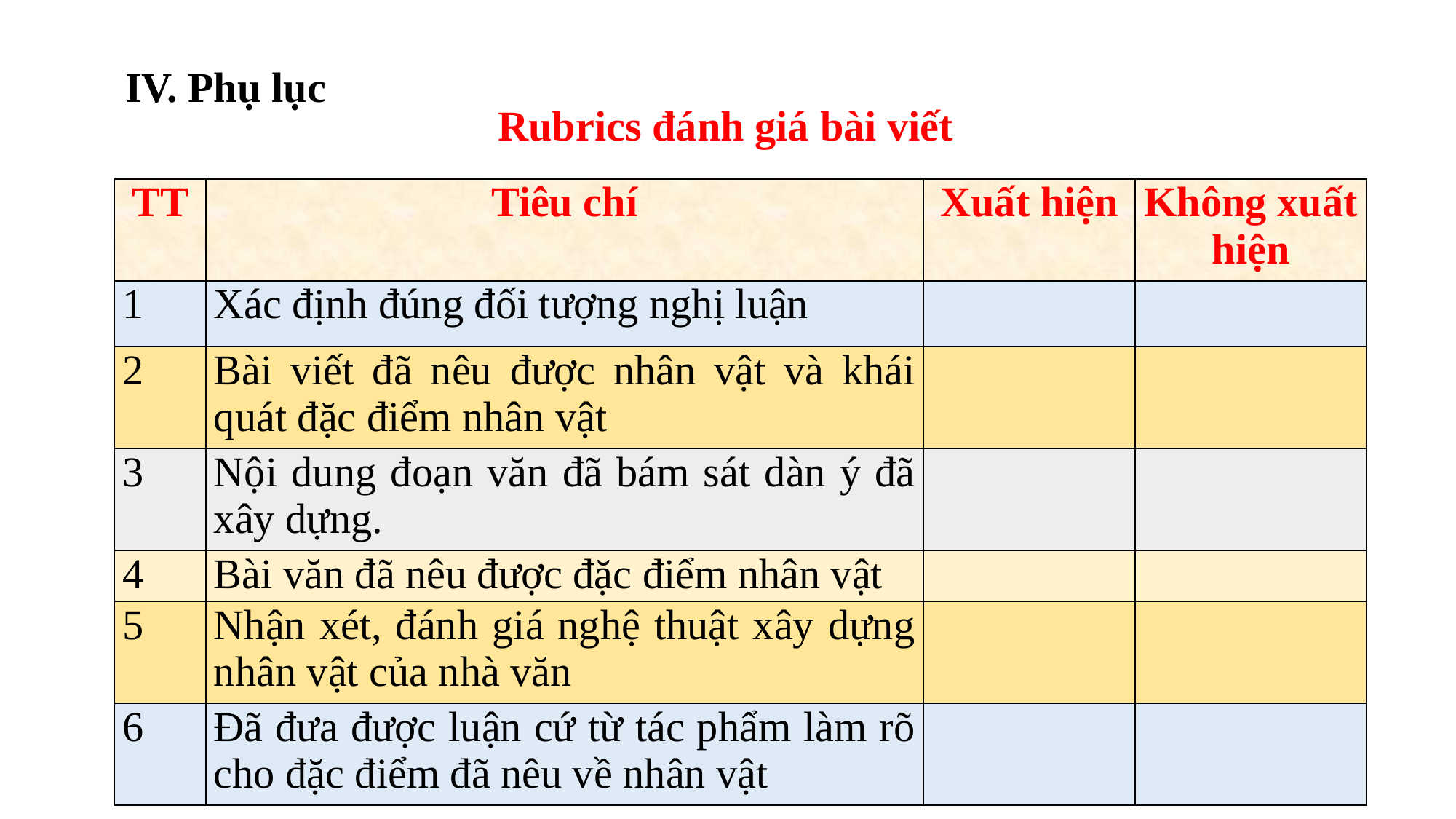

IV. Phụ lục
Rubrics đánh giá bài viết
| TT | Tiêu chí | Xuất hiện | Không xuất hiện |
| --- | --- | --- | --- |
| 1 | Xác định đúng đối tượng nghị luận |  |  |
| 2 | Bài viết đã nêu được nhân vật và khái quát đặc điểm nhân vật |  |  |
| 3 | Nội dung đoạn văn đã bám sát dàn ý đã xây dựng. |  |  |
| 4 | Bài văn đã nêu được đặc điểm nhân vật |  |  |
| 5 | Nhận xét, đánh giá nghệ thuật xây dựng nhân vật của nhà văn |  |  |
| 6 | Đã đưa được luận cứ từ tác phẩm làm rõ cho đặc điểm đã nêu về nhân vật |  |  |